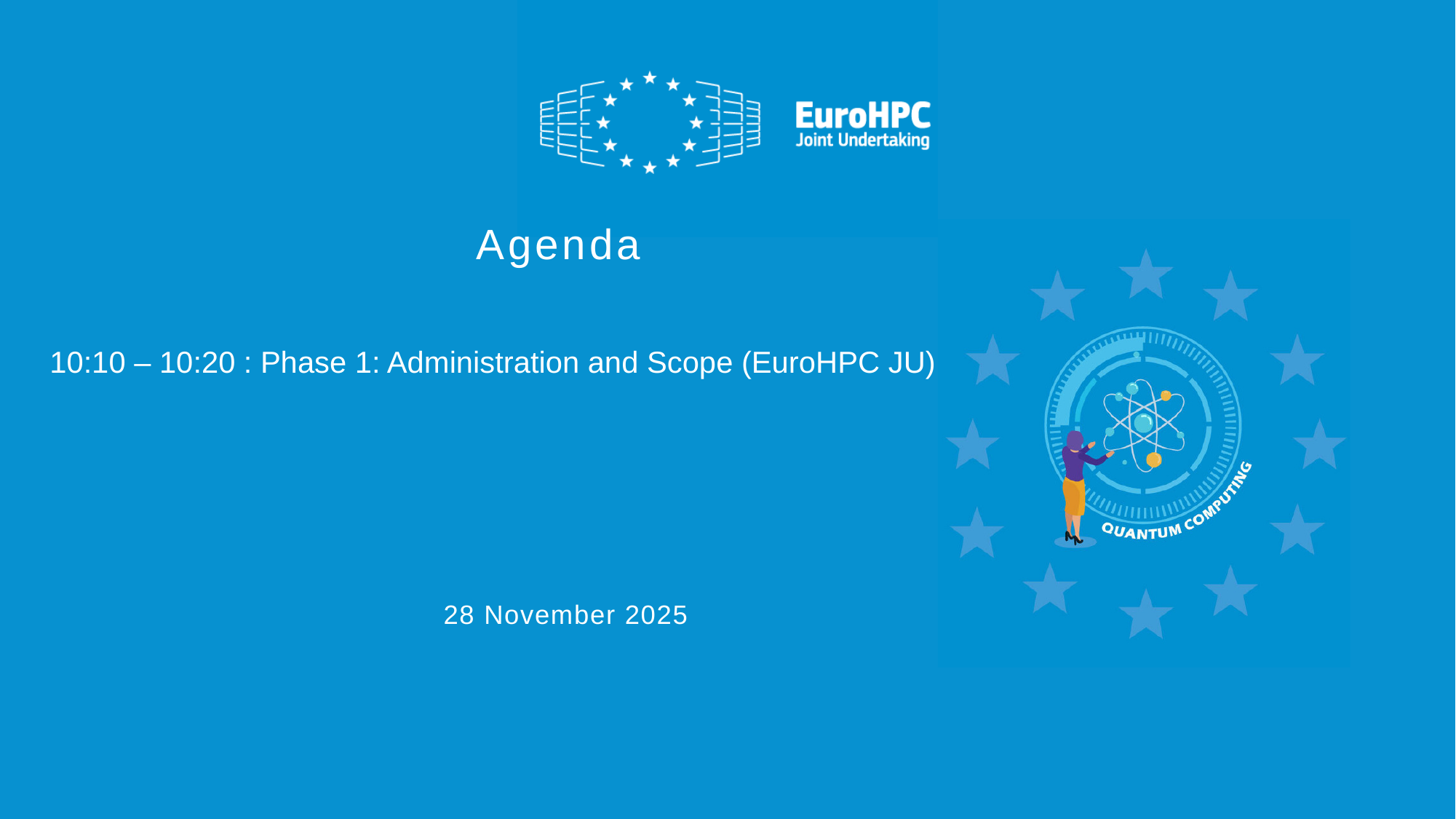

Agenda
10:10 – 10:20 : Phase 1: Administration and Scope (EuroHPC JU)
28 November 2025